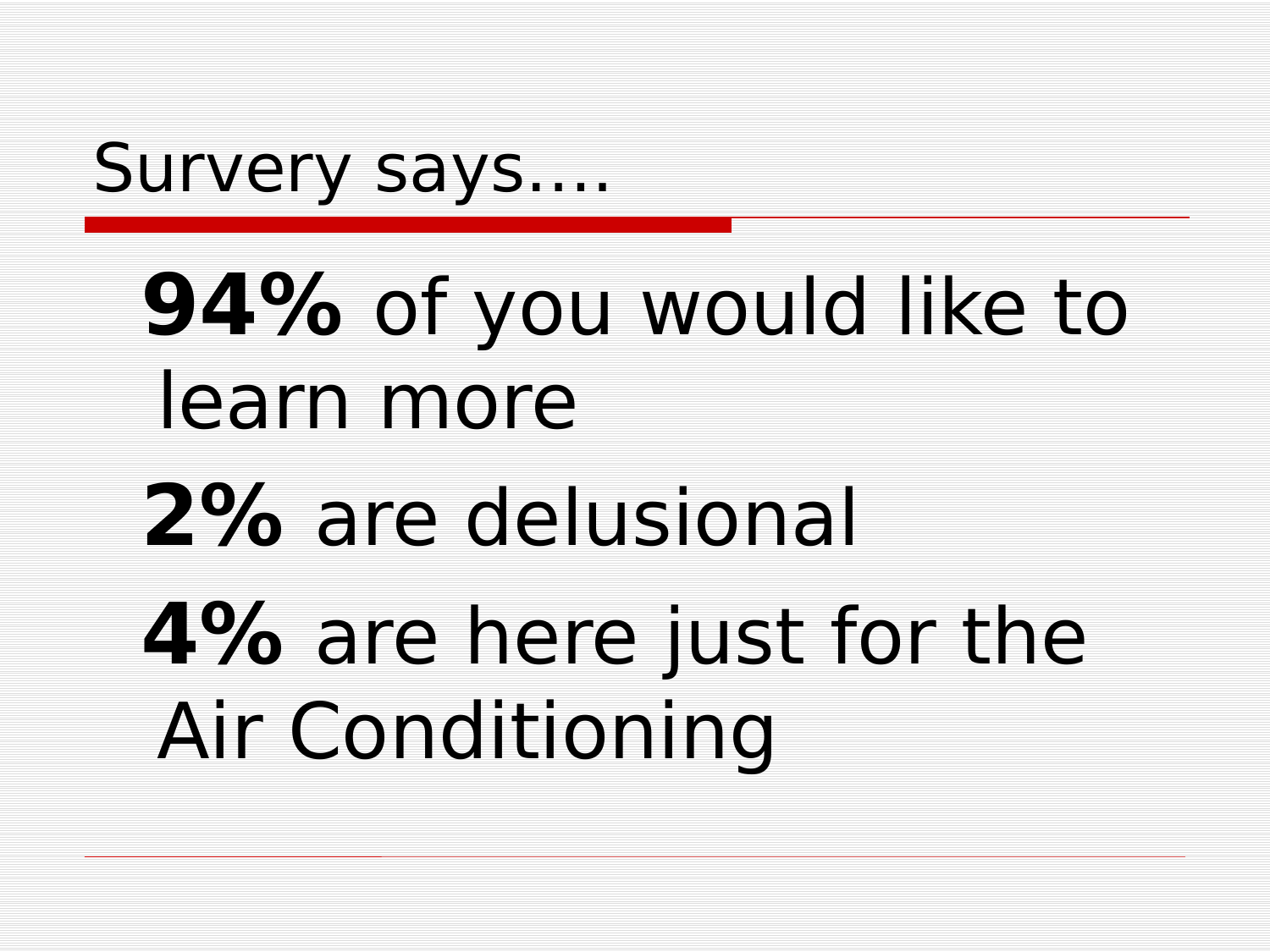

# Survery says….
  94% of you would like to learn more
  2% are delusional
  4% are here just for the Air Conditioning